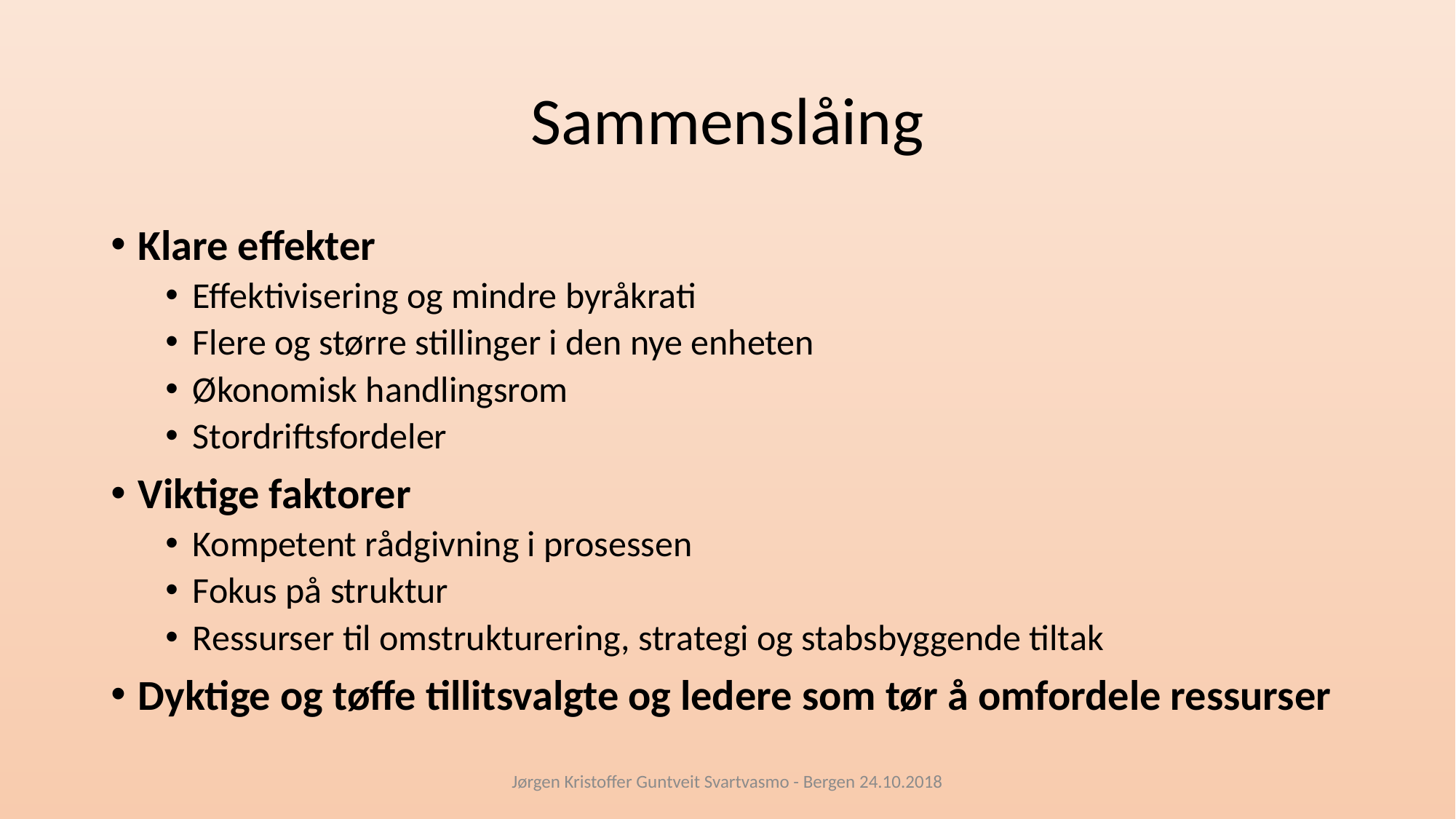

# Sammenslåing
Klare effekter
Effektivisering og mindre byråkrati
Flere og større stillinger i den nye enheten
Økonomisk handlingsrom
Stordriftsfordeler
Viktige faktorer
Kompetent rådgivning i prosessen
Fokus på struktur
Ressurser til omstrukturering, strategi og stabsbyggende tiltak
Dyktige og tøffe tillitsvalgte og ledere som tør å omfordele ressurser

Jørgen Kristoffer Guntveit Svartvasmo - Bergen 24.10.2018